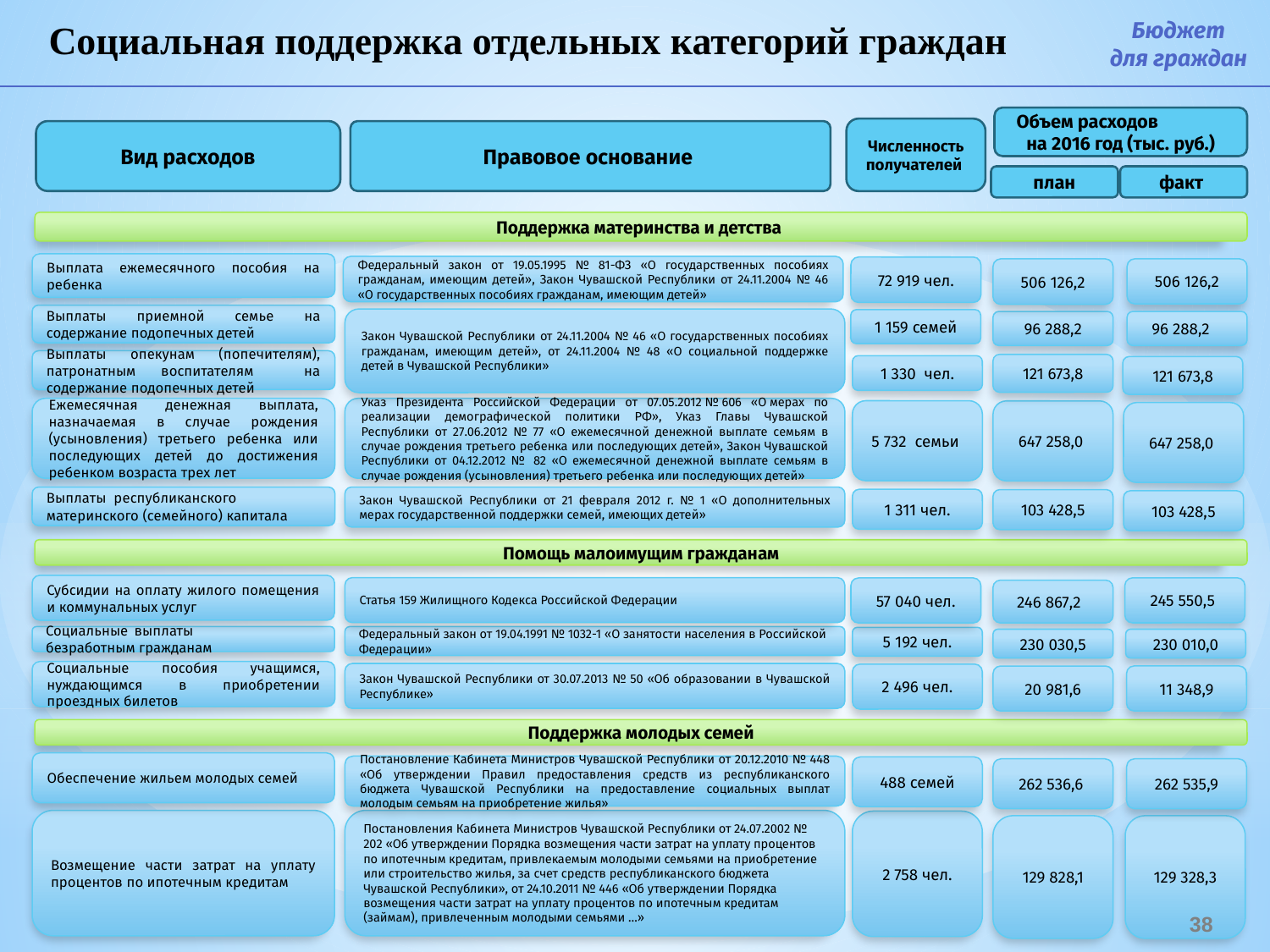

Социальная поддержка отдельных категорий граждан
Бюджет
для граждан
Объем расходов                на 2016 год (тыс. руб.)
Численность получателей
Вид расходов
Правовое основание
план
факт
Поддержка материнства и детства
Выплата ежемесячного пособия на ребенка
Федеральный закон от 19.05.1995 № 81-ФЗ «О государственных пособиях гражданам, имеющим детей», Закон Чувашской Республики от 24.11.2004 № 46 «О государственных пособиях гражданам, имеющим детей»

72 919 чел.

506 126,2
506 126,2
Выплаты приемной семье на содержание подопечных детей
Закон Чувашской Республики от 24.11.2004 № 46 «О государственных пособиях гражданам, имеющим детей», от 24.11.2004 № 48 «О социальной поддержке детей в Чувашской Республики»

1 159 семей

96 288,2
96 288,2
Выплаты опекунам (попечителям), патронатным воспитателям  на содержание подопечных детей
121 673,8

1 330  чел.

121 673,8
Ежемесячная денежная выплата, назначаемая в случае рождения (усыновления) третьего ребенка или последующих детей до достижения ребенком возраста трех лет
Указ Президента Российской Федерации от 07.05.2012 № 606 «О мерах по реализации демографической политики РФ», Указ Главы Чувашской Республики от 27.06.2012 № 77 «О ежемесячной денежной выплате семьям в случае рождения третьего ребенка или последующих детей», Закон Чувашской Республики от 04.12.2012 №  82 «О ежемесячной денежной выплате семьям в случае рождения (усыновления) третьего ребенка или последующих детей»
5 732  семьи
647 258,0
647 258,0
Выплаты  республиканского материнского (семейного) капитала
Закон Чувашской Республики от 21 февраля 2012 г. № 1 «О дополнительных мерах государственной поддержки семей, имеющих детей»
1 311 чел.
103 428,5
103 428,5
Помощь малоимущим гражданам
Субсидии на оплату жилого помещения и коммунальных услуг
Статья 159 Жилищного Кодекса Российской Федерации
245 550,5
57 040 чел.
246 867,2
Социальные выплаты                      безработным гражданам
Федеральный закон от 19.04.1991 № 1032-1 «О занятости населения в Российской Федерации»
5 192 чел.
230 030,5
230 010,0
Социальные пособия учащимся, нуждающимся в приобретении проездных билетов
Закон Чувашской Республики от 30.07.2013 № 50 «Об образовании в Чувашской Республике»
2 496 чел.
11 348,9
20 981,6
Поддержка молодых семей
Обеспечение жильем молодых семей
Постановление Кабинета Министров Чувашской Республики от 20.12.2010 № 448 «Об утверждении Правил предоставления средств из республиканского бюджета Чувашской Республики на предоставление социальных выплат молодым семьям на приобретение жилья»
488 семей
262 536,6
262 535,9
Возмещение части затрат на уплату процентов по ипотечным кредитам
Постановления Кабинета Министров Чувашской Республики от 24.07.2002 № 202 «Об утверждении Порядка возмещения части затрат на уплату процентов по ипотечным кредитам, привлекаемым молодыми семьями на приобретение или строительство жилья, за счет средств республиканского бюджета Чувашской Республики», от 24.10.2011 № 446 «Об утверждении Порядка возмещения части затрат на уплату процентов по ипотечным кредитам (займам), привлеченным молодыми семьями …»
2 758 чел.
129 828,1
129 328,3
38